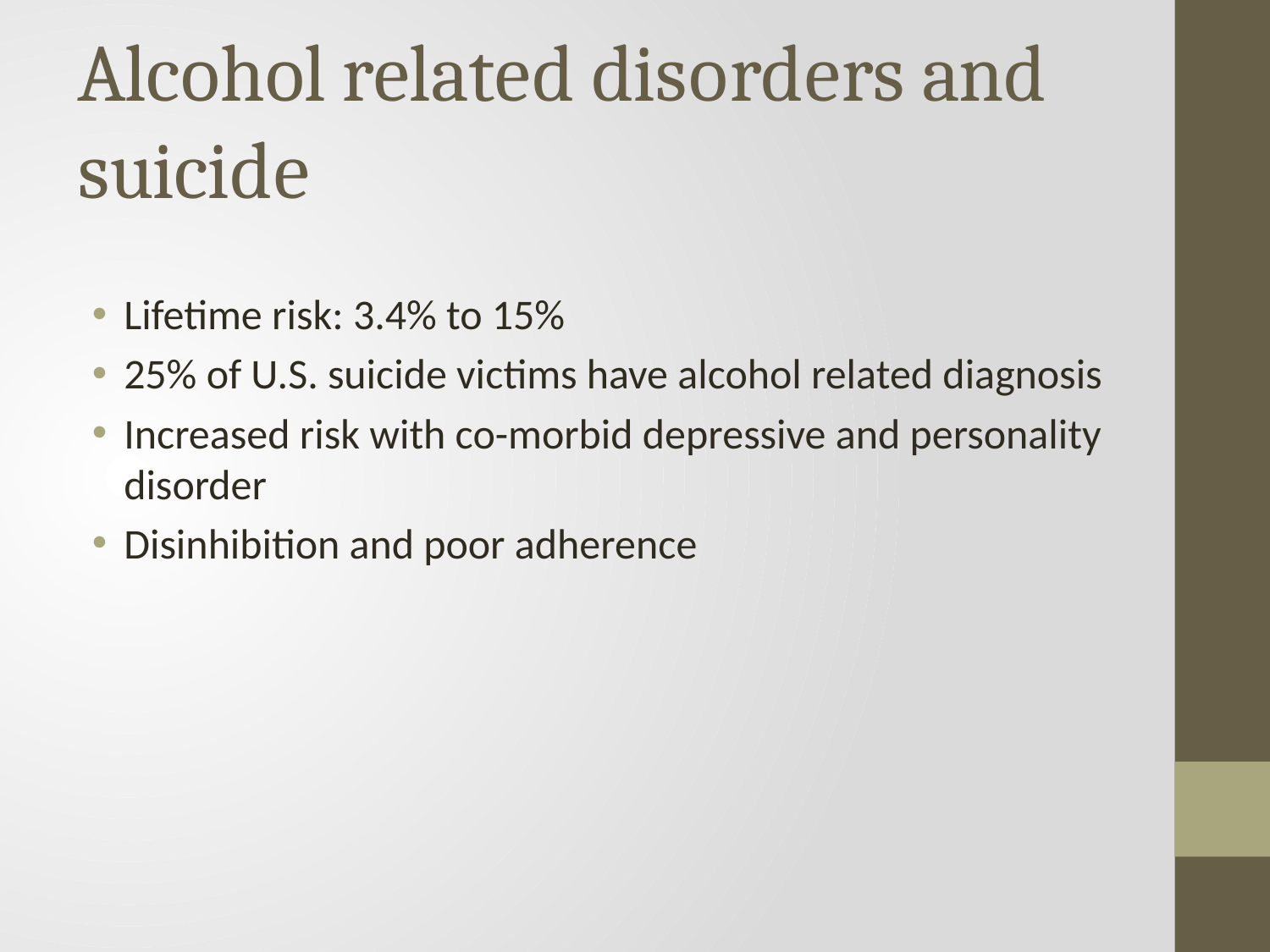

# Alcohol related disorders and suicide

Lifetime risk: 3.4% to 15%
25% of U.S. suicide victims have alcohol related diagnosis
Increased risk with co-morbid depressive and personality disorder
Disinhibition and poor adherence